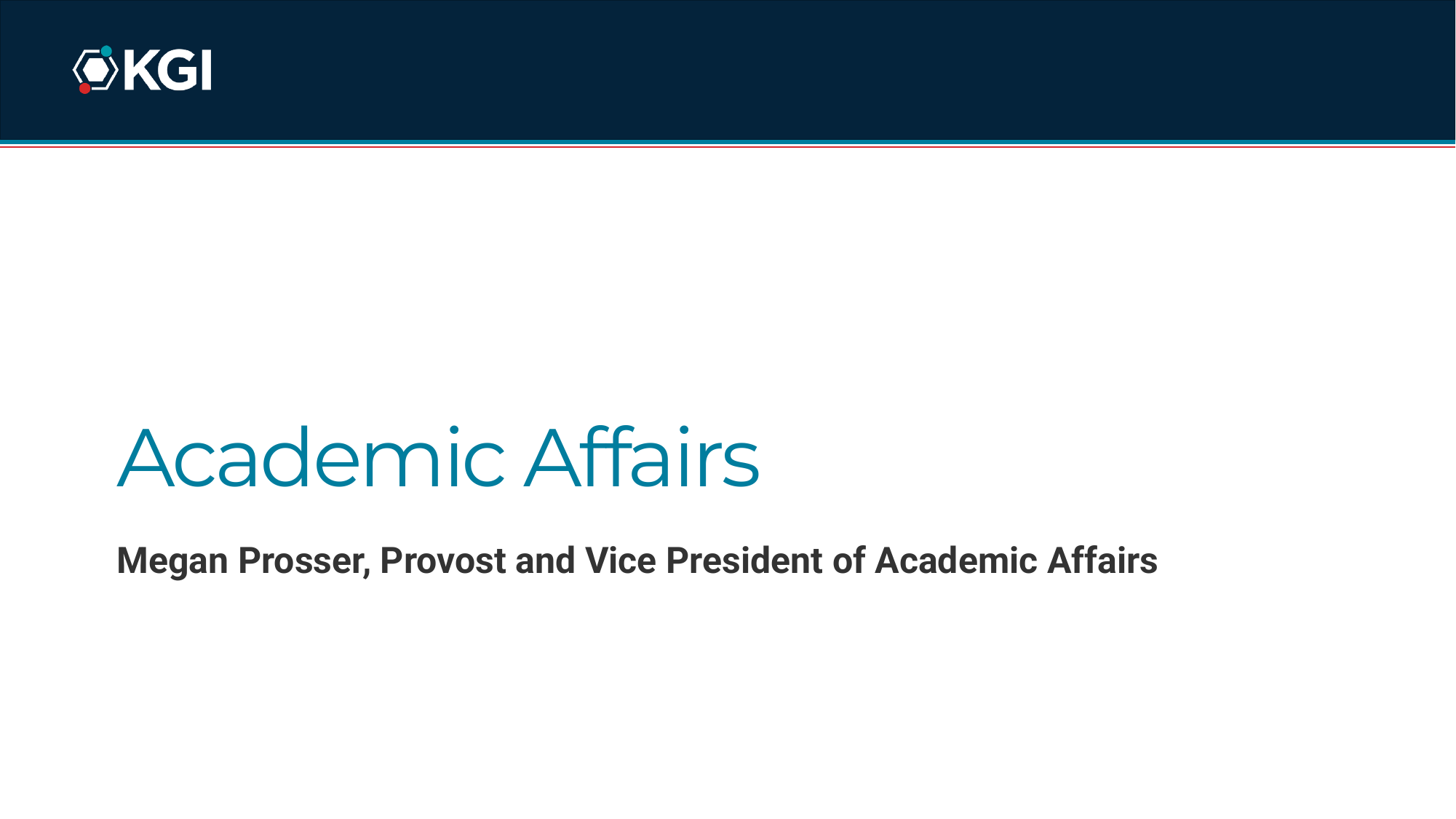

# Academic Affairs
Megan Prosser, Provost and Vice President of Academic Affairs